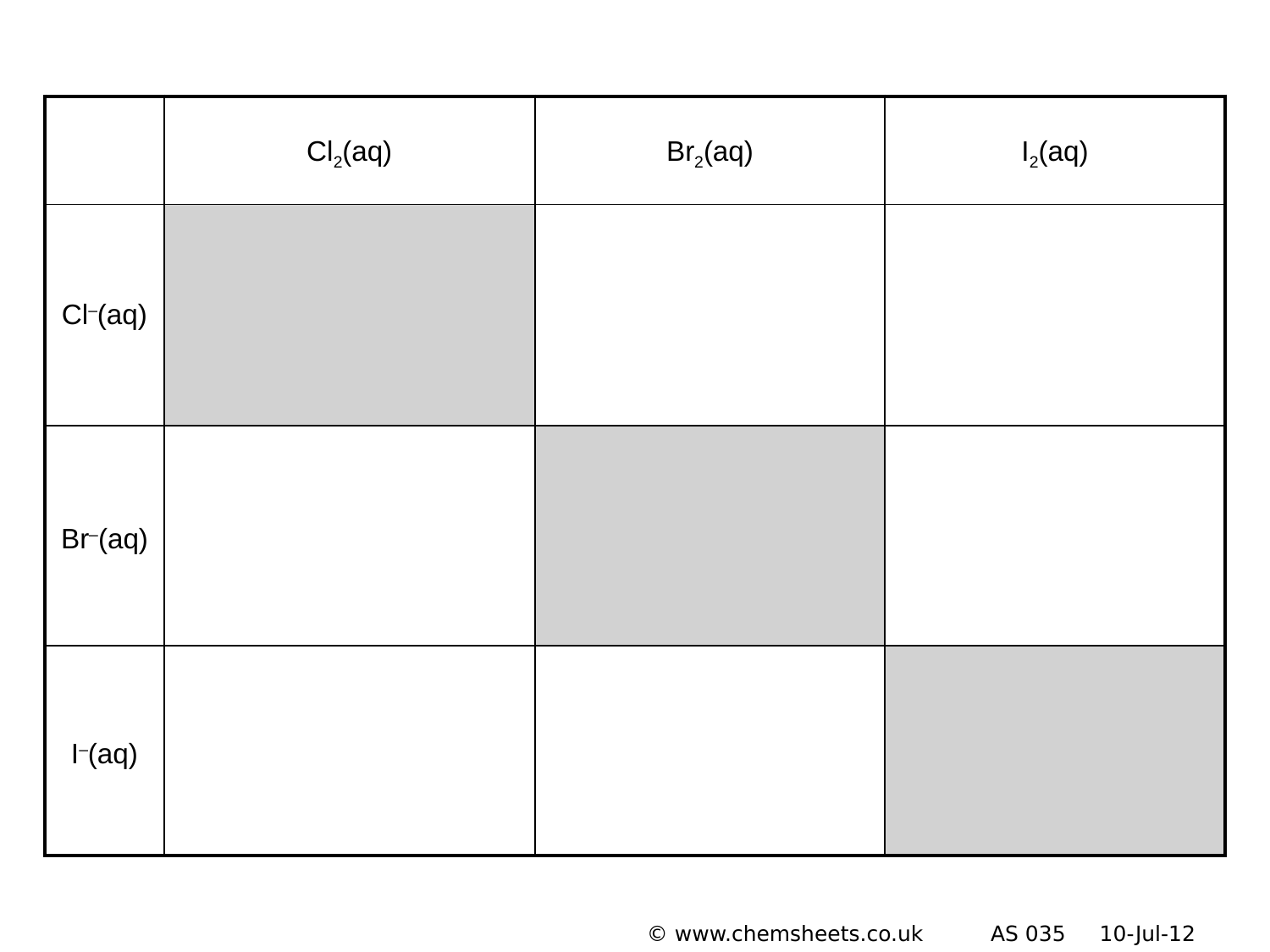

|  | Cl2(aq) | Br2(aq) | I2(aq) |
| --- | --- | --- | --- |
| Cl–(aq) |  |  |  |
| Br–(aq) |  |  |  |
| I–(aq) |  |  |  |
© www.chemsheets.co.uk          AS 035     10-Jul-12